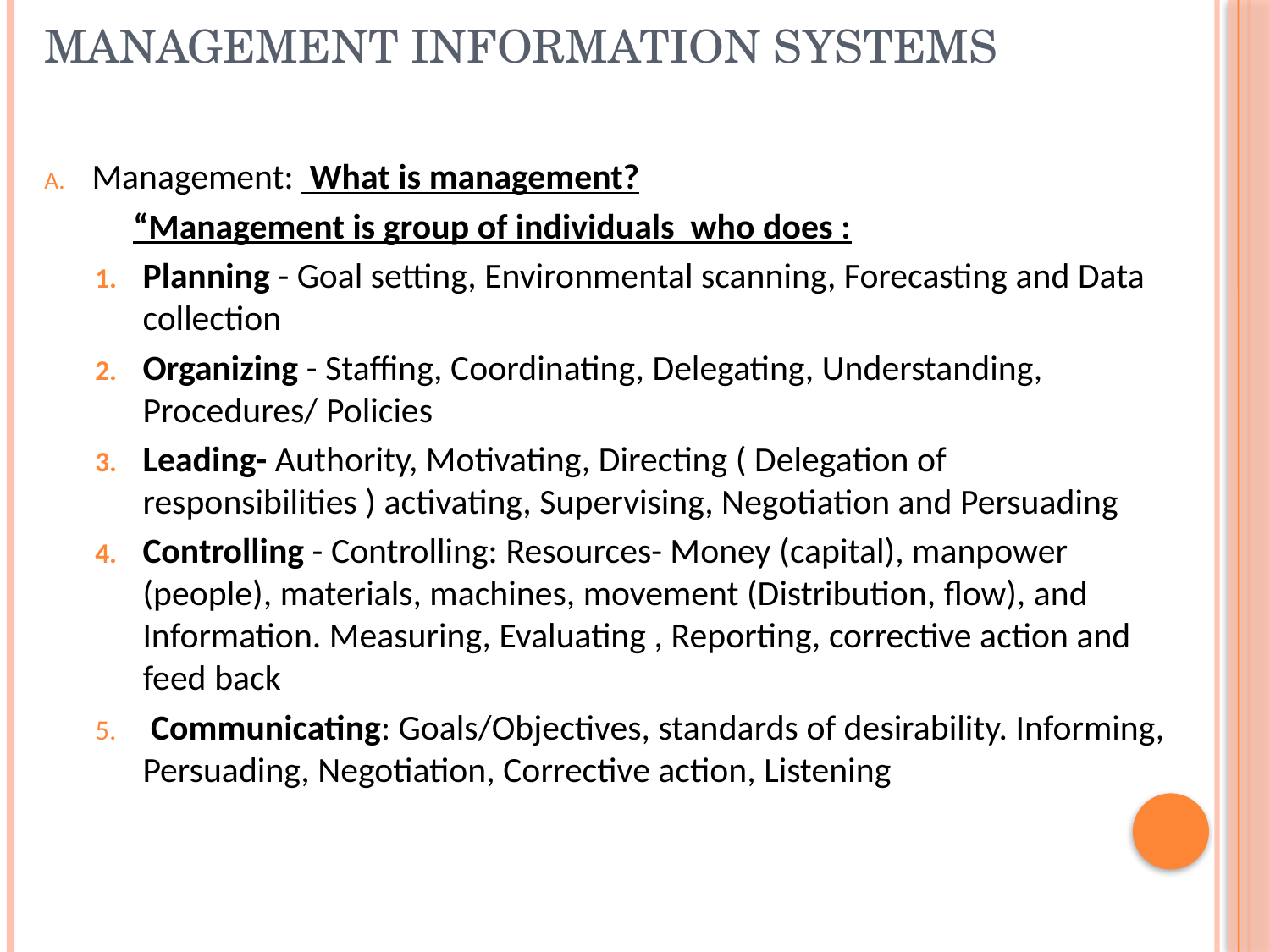

# Management Information Systems
Management:  What is management?
“Management is group of individuals  who does :
Planning - Goal setting, Environmental scanning, Forecasting and Data collection
Organizing - Staffing, Coordinating, Delegating, Understanding, Procedures/ Policies
Leading- Authority, Motivating, Directing ( Delegation of responsibilities ) activating, Supervising, Negotiation and Persuading
Controlling - Controlling: Resources- Money (capital), manpower (people), materials, machines, movement (Distribution, flow), and Information. Measuring, Evaluating , Reporting, corrective action and feed back
 Communicating: Goals/Objectives, standards of desirability. Informing, Persuading, Negotiation, Corrective action, Listening

10